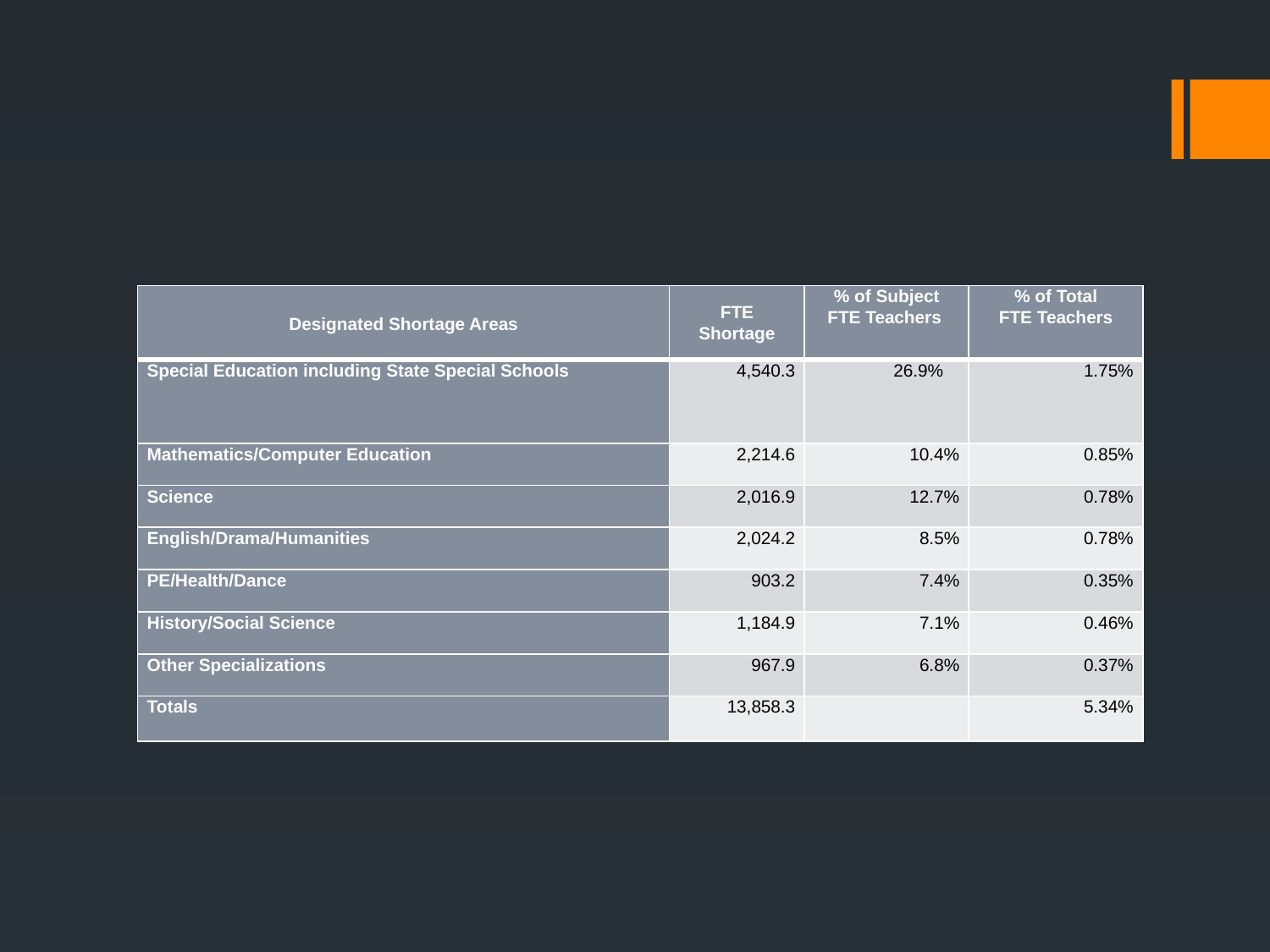

| Designated Shortage Areas | FTE Shortage | % of Subject FTE Teachers | % of Total FTE Teachers |
| --- | --- | --- | --- |
| Special Education including State Special Schools | 4,540.3 | 26.9% | 1.75% |
| Mathematics/Computer Education | 2,214.6 | 10.4% | 0.85% |
| Science | 2,016.9 | 12.7% | 0.78% |
| English/Drama/Humanities | 2,024.2 | 8.5% | 0.78% |
| PE/Health/Dance | 903.2 | 7.4% | 0.35% |
| History/Social Science | 1,184.9 | 7.1% | 0.46% |
| Other Specializations | 967.9 | 6.8% | 0.37% |
| Totals | 13,858.3 |  | 5.34% |